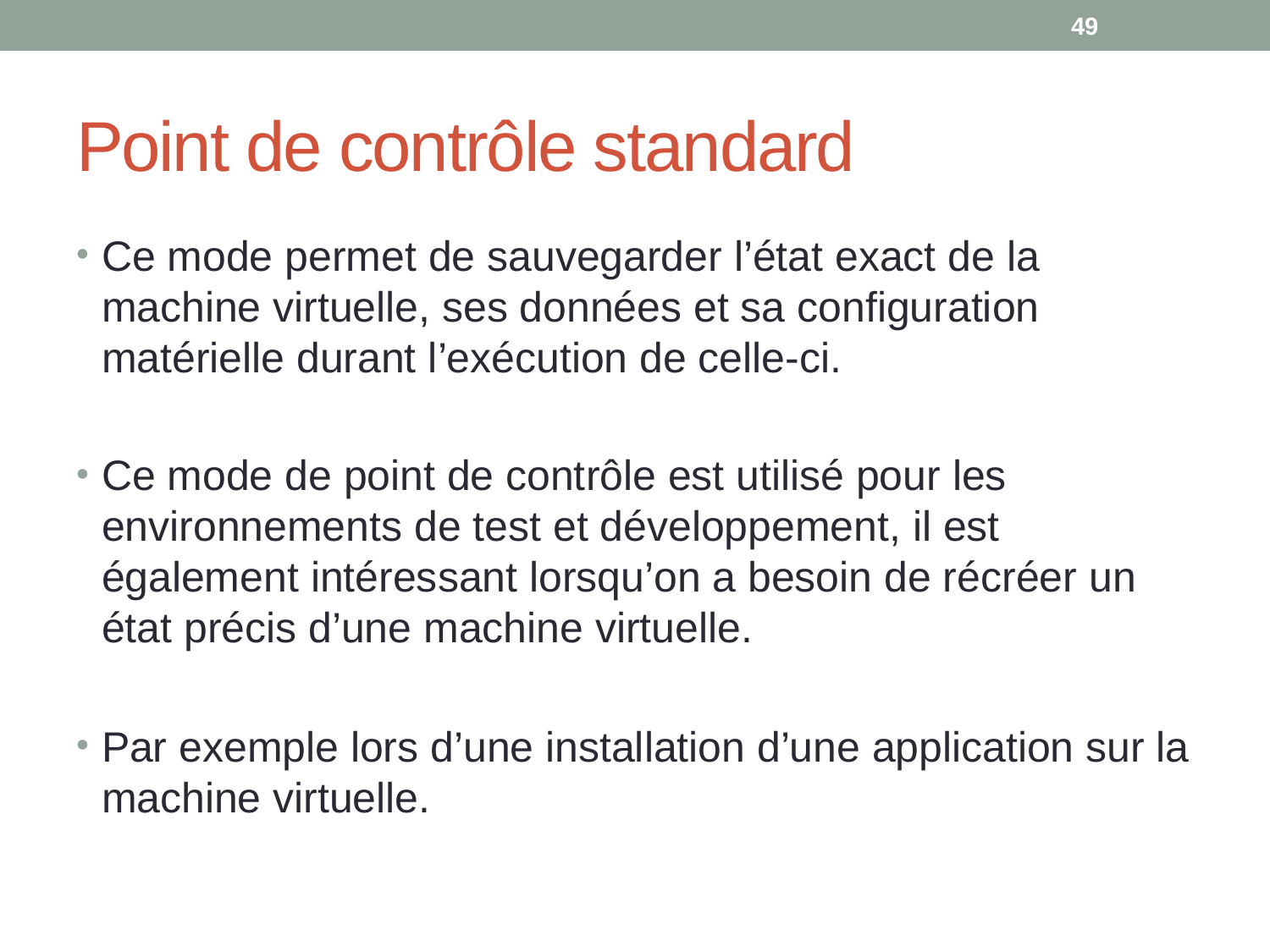

49
# Point de contrôle standard
Ce mode permet de sauvegarder l’état exact de la machine virtuelle, ses données et sa configuration matérielle durant l’exécution de celle-ci.

Ce mode de point de contrôle est utilisé pour les environnements de test et développement, il est également intéressant lorsqu’on a besoin de récréer un état précis d’une machine virtuelle.

Par exemple lors d’une installation d’une application sur la machine virtuelle.